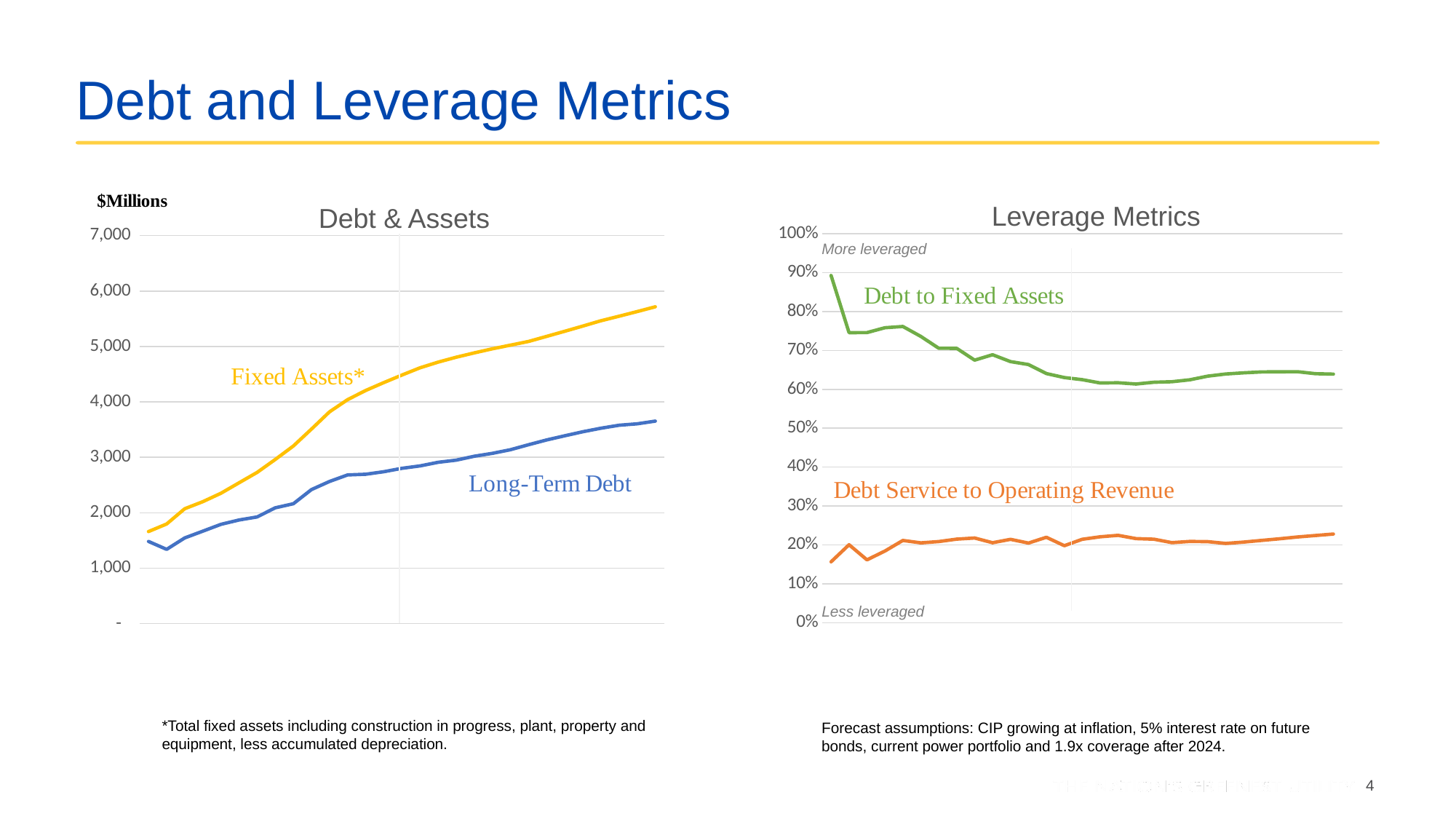

# Debt and Leverage Metrics

### Chart

| Category | Long-Term Debt, net | Net Fixed Assets, $M |
|---|---|---|
| 2008 | 1483.34316973 | 1661.6671348599898 |
| 2009 | 1340.6467178100002 | 1797.9129691799901 |
| 2010 | 1546.27144449 | 2073.1059479199903 |
| 2011 | 1668.70999725 | 2200.30967974599 |
| 2012 | 1791.4772962900001 | 2352.19567594 |
| 2013 | 1870.308269369999 | 2540.9696609899997 |
| 2014 | 1925.1920564900001 | 2728.3176844050004 |
| 2015 | 2089.29567623 | 2961.43987233 |
| 2016 | 2163.48512279 | 3204.68077908999 |
| 2017 | 2417.99027401 | 3509.45095225699 |
| 2018 | 2564.84070096 | 3820.8040294099997 |
| 2019 | 2682.51311693 | 4041.57057349 |
| 2020 | 2694.7500695 | 4207.1531633899995 |
| 2021 | 2741.1552116112507 | 4349.12096091955 |
| 2022 | 2801.907795068951 | 4484.43655181677 |
| 2023 | 2845.279772768539 | 4616.2401519244695 |
| 2024 | 2910.355090614551 | 4718.00096912529 |
| 2025 | 2949.8105981410863 | 4806.33186362558 |
| 2026 | 3020.1326125240075 | 4885.30409103481 |
| 2027 | 3071.786713178086 | 4958.30623520251 |
| 2028 | 3137.869013356185 | 5024.311588836351 |
| 2029 | 3227.631550132204 | 5091.39021280208 |
| 2030 | 3313.8896106238367 | 5182.64603876334 |
| 2031 | 3388.765858838588 | 5275.204339332229 |
| 2032 | 3461.7606401020057 | 5369.22420364308 |
| 2033 | 3525.6379073993885 | 5464.89982453381 |
| 2034 | 3579.1198419130924 | 5546.46085013344 |
| 2035 | 3604.497966681847 | 5630.17253887626 |
| 2036 | 3653.6235790429646 | 5716.33777613468 |
Leverage Metrics
Debt & Assets

### Chart

| Category | Debt to Fixed Assets | Debt Service to Opeating Revenue |
|---|---|---|
| 2008 | 0.8926837021753967 | 0.1564145095673423 |
| 2009 | 0.7456683058587956 | 0.20032999583235012 |
| 2010 | 0.745871886596737 | 0.16149457864939526 |
| 2011 | 0.7583977894614548 | 0.18416857990462604 |
| 2012 | 0.7616191606057936 | 0.2113323810014105 |
| 2013 | 0.7360608424743249 | 0.20516985847398522 |
| 2014 | 0.7056333899436831 | 0.2084234342175983 |
| 2015 | 0.7054999480999711 | 0.214731234978916 |
| 2016 | 0.6751016004172338 | 0.21764913327708096 |
| 2017 | 0.6889938930347346 | 0.20543888077415384 |
| 2018 | 0.6712829763624535 | 0.21422352297795266 |
| 2019 | 0.663730366240662 | 0.20460187391211615 |
| 2020 | 0.6405162742705213 | 0.21950427179018667 |
| 2021 | 0.6302779886424862 | 0.1977894550264474 |
| 2022 | 0.6248070995527455 | 0.21431598335447952 |
| 2023 | 0.6163630311959327 | 0.2207298965226219 |
| 2024 | 0.6168619103005666 | 0.2244204502870329 |
| 2025 | 0.6137342742529526 | 0.2160415719649706 |
| 2026 | 0.6182077013519705 | 0.21455550982183233 |
| 2027 | 0.6195233951806581 | 0.20562895348673232 |
| 2028 | 0.6245371048101989 | 0.20875895813577994 |
| 2029 | 0.6339391433829732 | 0.2082431810635218 |
| 2030 | 0.6394204014392969 | 0.20367566891747024 |
| 2031 | 0.6423951833622356 | 0.20709265374736707 |
| 2032 | 0.6447413087635941 | 0.21141553979384792 |
| 2033 | 0.6451422753572884 | 0.21565786620294877 |
| 2034 | 0.6452979546095569 | 0.22022539403003918 |
| 2035 | 0.6402109245840765 | 0.2239812408224265 |
| 2036 | 0.6391545989980847 | 0.22773273048403214 |
More leveraged
Less leveraged
*Total fixed assets including construction in progress, plant, property and equipment, less accumulated depreciation.
Forecast assumptions: CIP growing at inflation, 5% interest rate on future bonds, current power portfolio and 1.9x coverage after 2024.